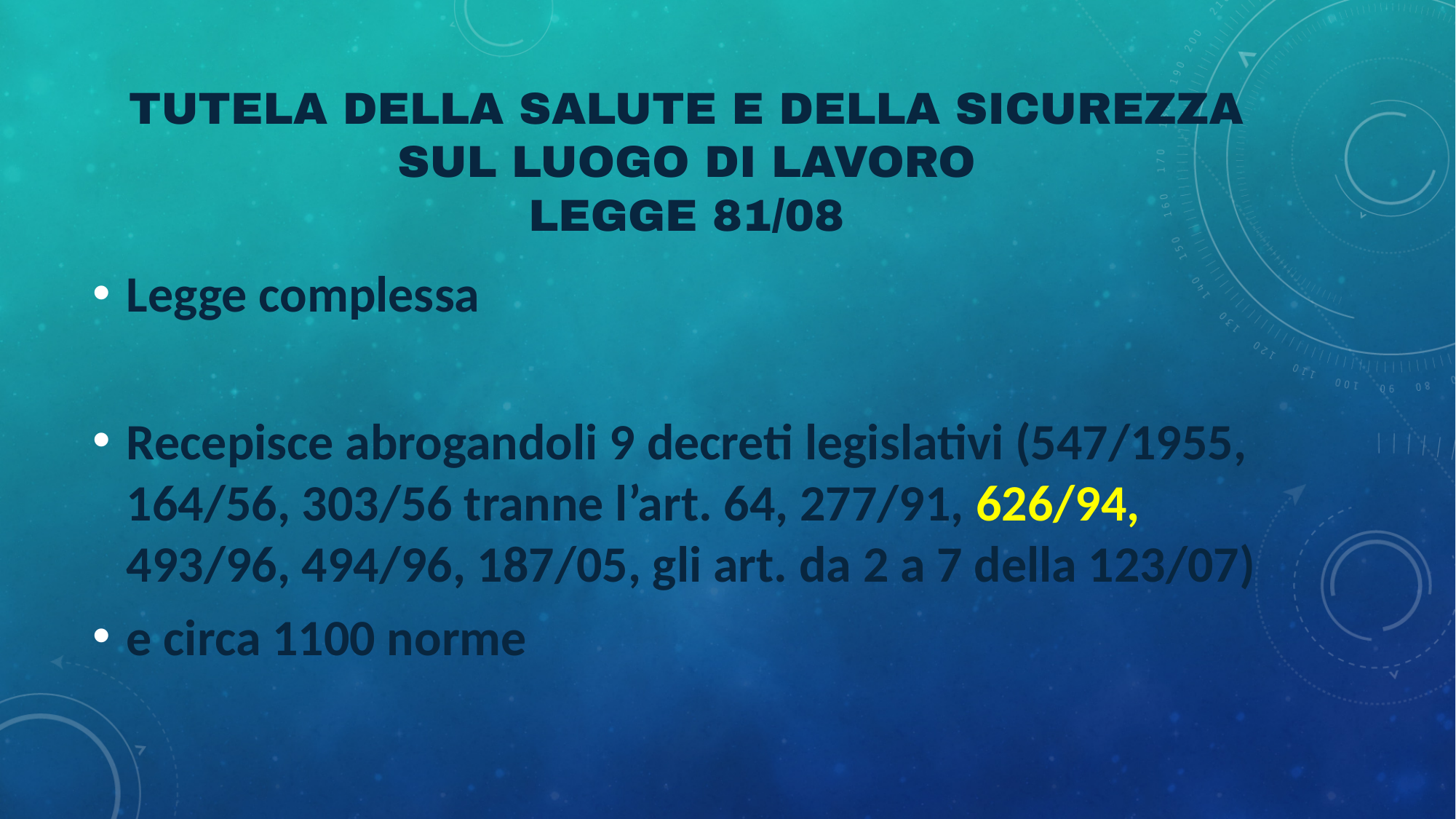

# Tutela della salute e della sicurezza sul luogo di lavoro legge 81/08
Legge complessa

Recepisce abrogandoli 9 decreti legislativi (547/1955, 164/56, 303/56 tranne l’art. 64, 277/91, 626/94, 493/96, 494/96, 187/05, gli art. da 2 a 7 della 123/07)
e circa 1100 norme